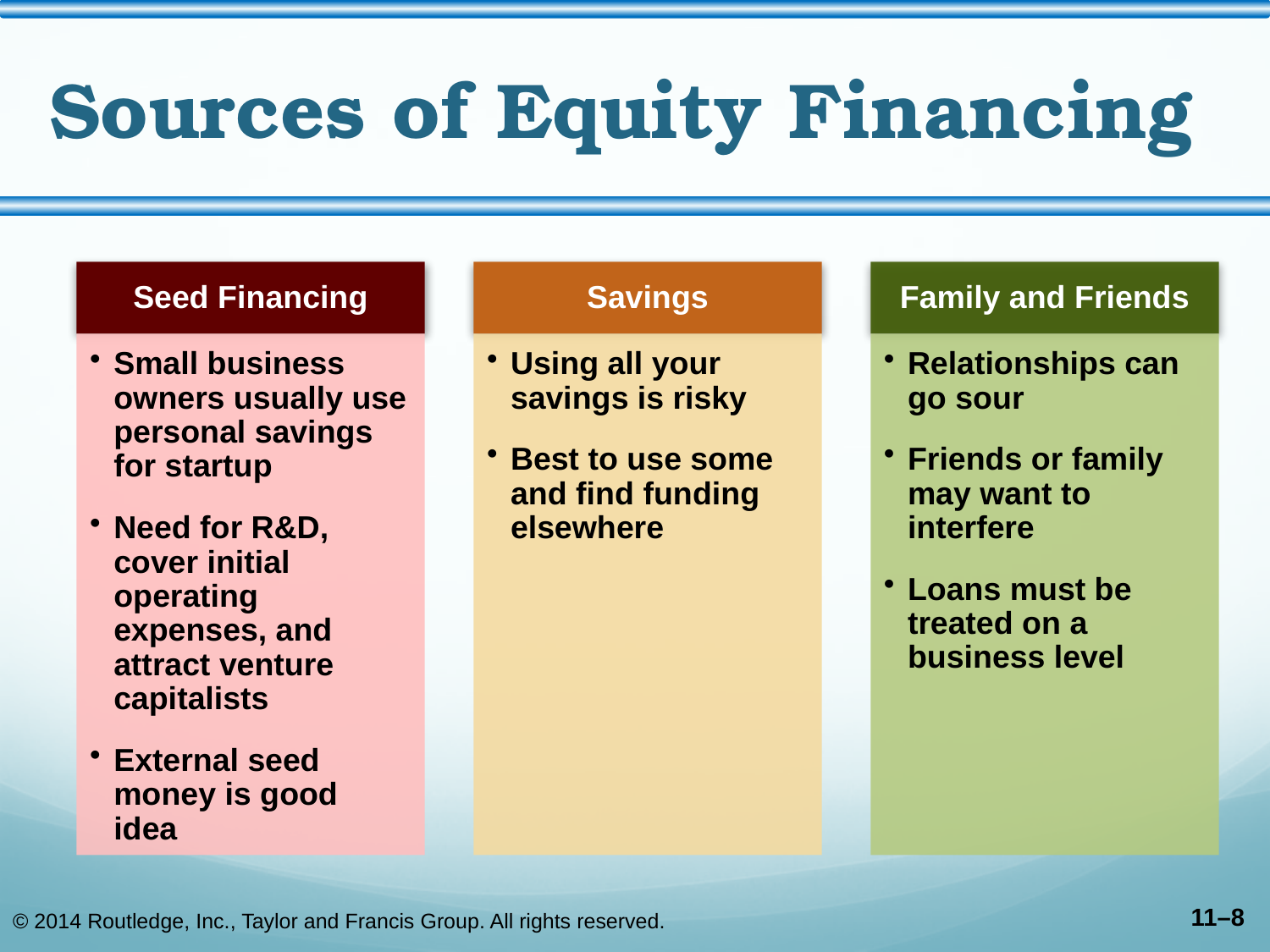

# Sources of Equity Financing
Seed Financing
Small business owners usually use personal savings for startup
Need for R&D, cover initial operating expenses, and attract venture capitalists
External seed money is good idea
Savings
Using all your savings is risky
Best to use some and find funding elsewhere
Family and Friends
Relationships can go sour
Friends or family may want to interfere
Loans must be treated on a business level
© 2014 Routledge, Inc., Taylor and Francis Group. All rights reserved.
11–8